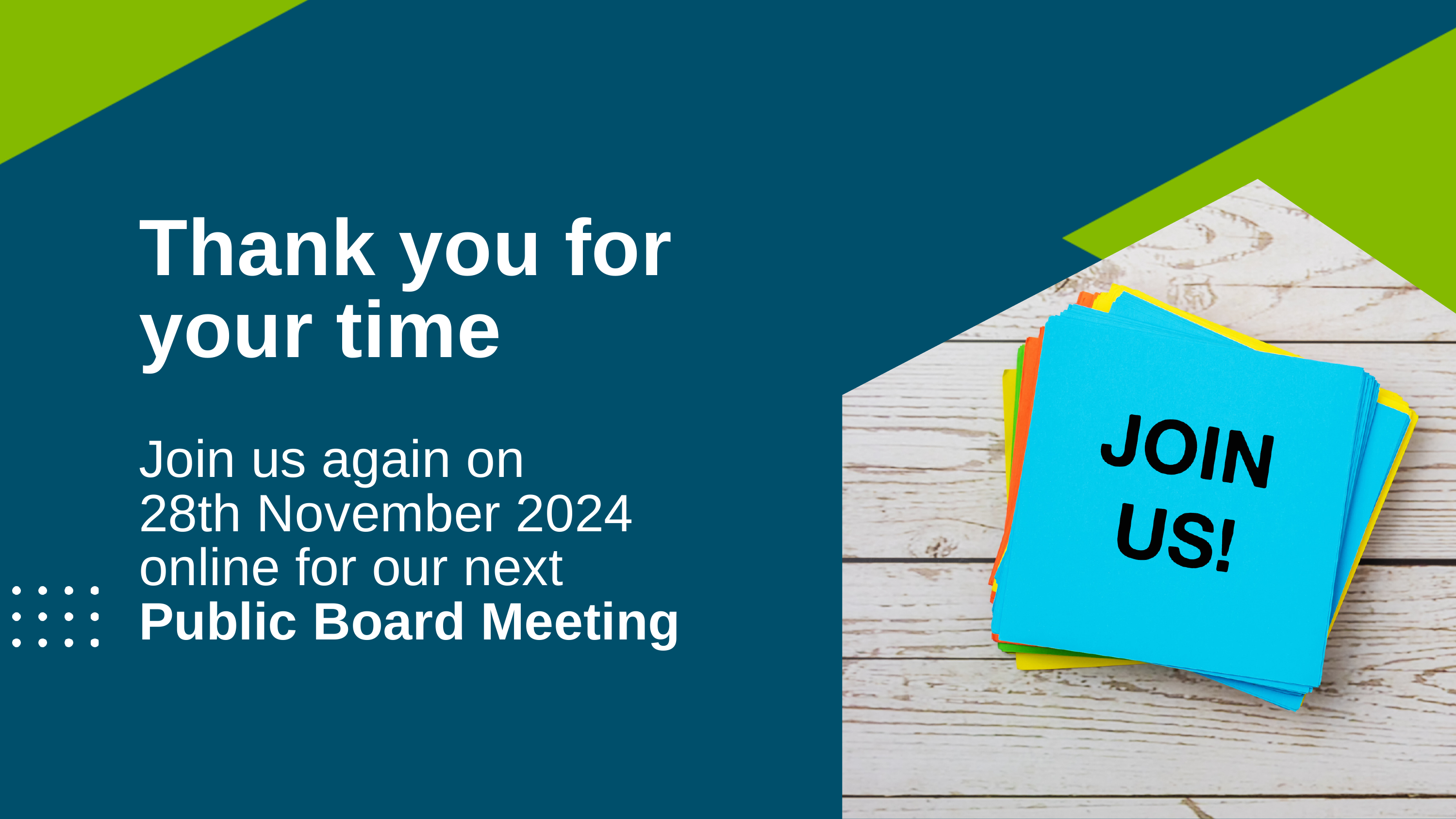

Thank you for your time
Join us again on
28th November 2024 online for our next
Public Board Meeting